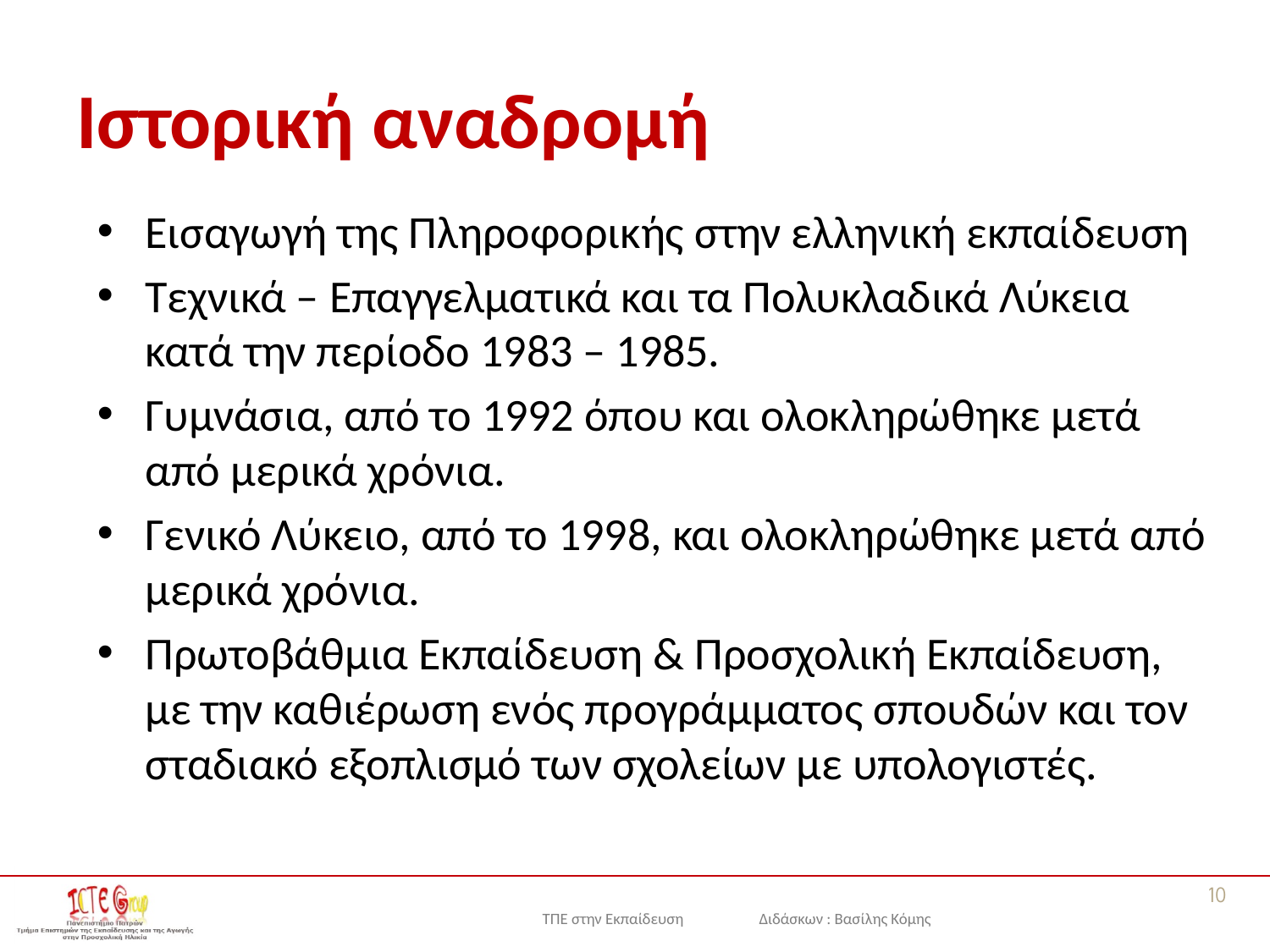

# Ιστορική αναδρομή
Εισαγωγή της Πληροφορικής στην ελληνική εκπαίδευση
Τεχνικά – Επαγγελματικά και τα Πολυκλαδικά Λύκεια κατά την περίοδο 1983 – 1985.
Γυμνάσια, από το 1992 όπου και ολοκληρώθηκε μετά από μερικά χρόνια.
Γενικό Λύκειο, από το 1998, και ολοκληρώθηκε μετά από μερικά χρόνια.
Πρωτοβάθμια Εκπαίδευση & Προσχολική Εκπαίδευση, με την καθιέρωση ενός προγράμματος σπουδών και τον σταδιακό εξοπλισμό των σχολείων με υπολογιστές.

10